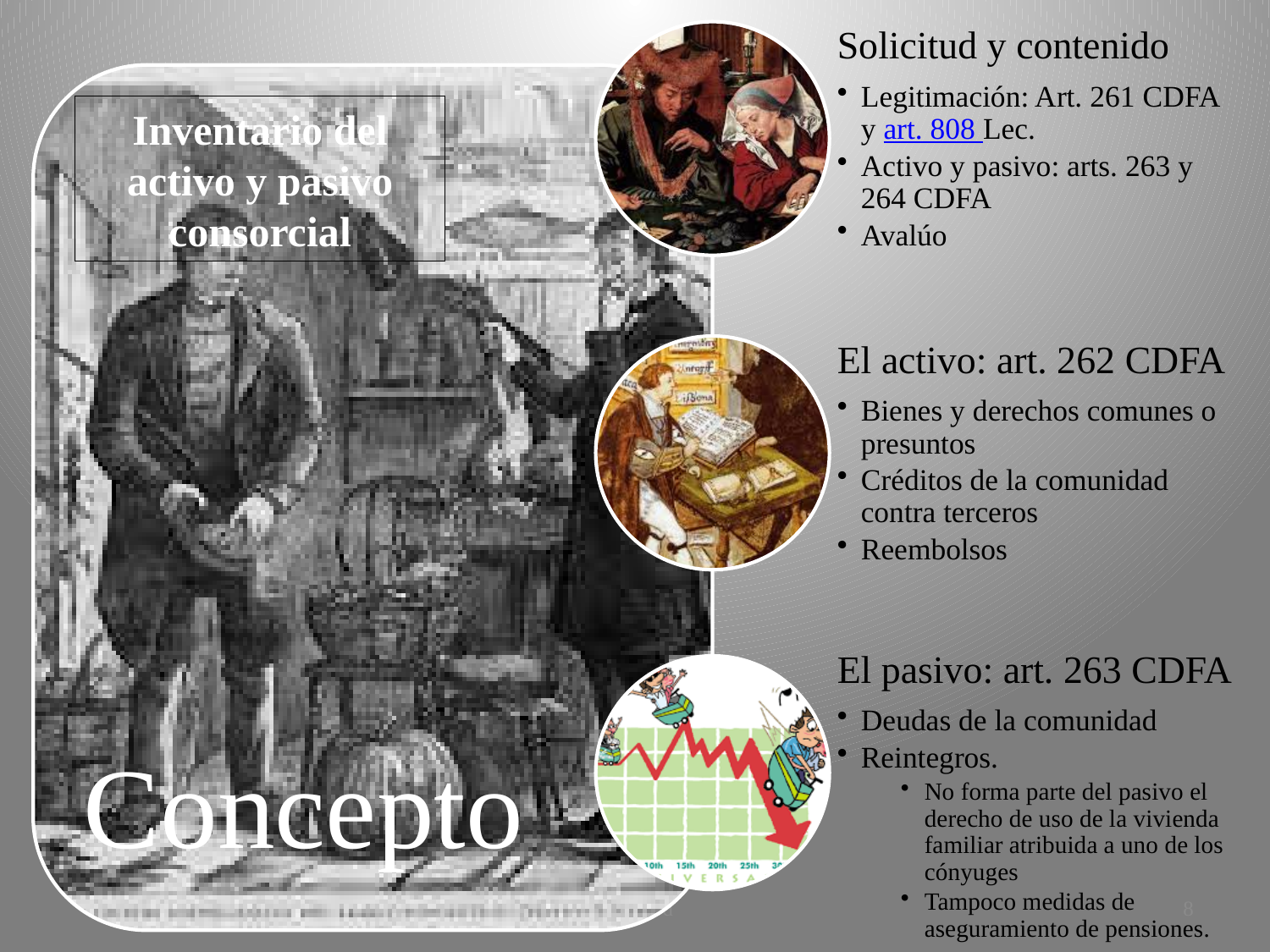

Solicitud y contenido
Legitimación: Art. 261 CDFA y art. 808 Lec.
Activo y pasivo: arts. 263 y 264 CDFA
Avalúo

Inventario del activo y pasivo consorcial

El activo: art. 262 CDFA
Bienes y derechos comunes o presuntos
Créditos de la comunidad contra terceros
Reembolsos
Concepto
El pasivo: art. 263 CDFA
Deudas de la comunidad
Reintegros.
No forma parte del pasivo el derecho de uso de la vivienda familiar atribuida a uno de los cónyuges
Tampoco medidas de aseguramiento de pensiones.

©cbayod
8